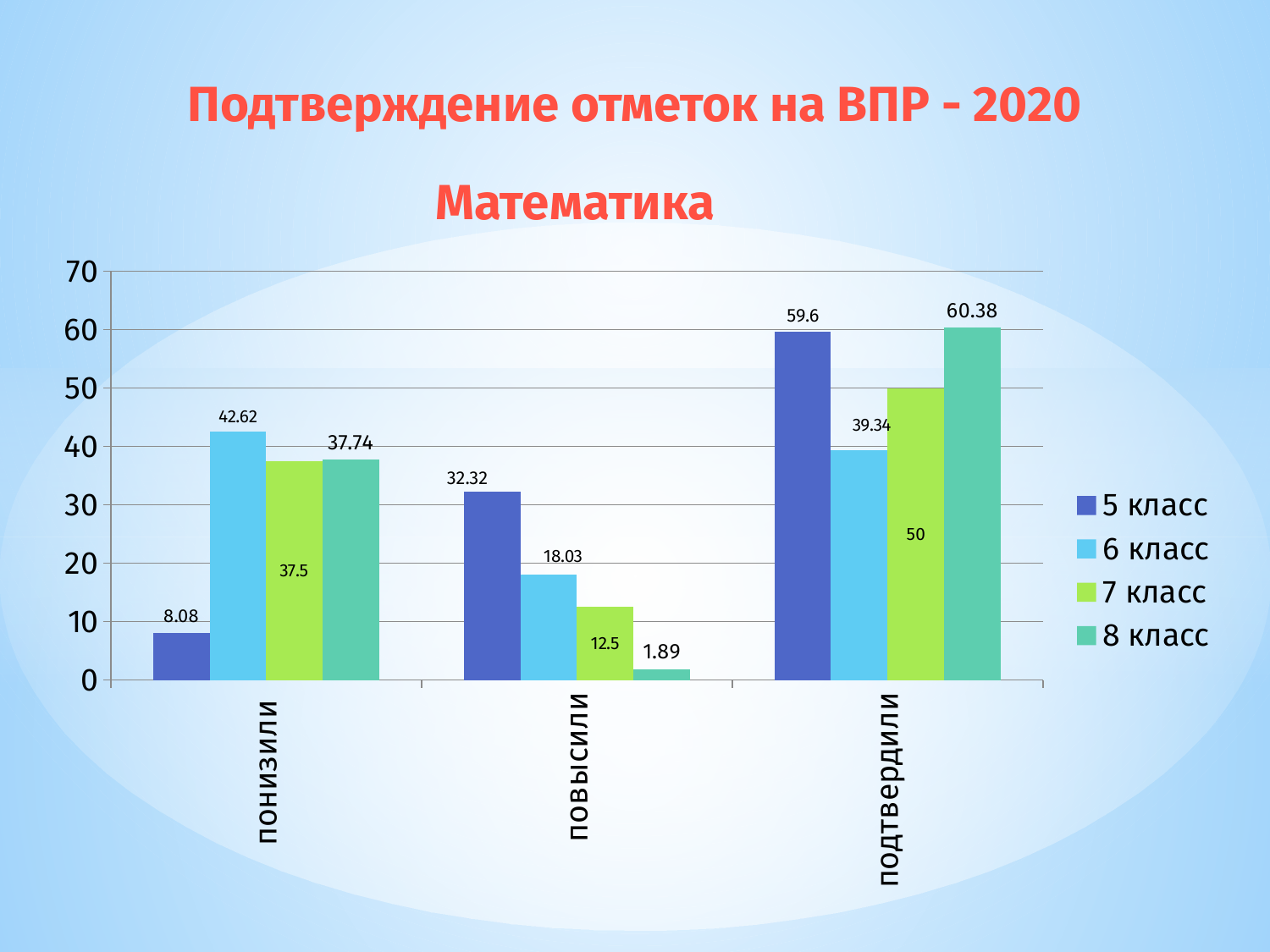

Подтверждение отметок на ВПР - 2020
Математика

### Chart

| Category | 5 класс | 6 класс | 7 класс | 8 класс |
|---|---|---|---|---|
| понизили  | 8.08 | 42.62 | 37.5 | 37.74 |
| повысили | 32.32 | 18.03 | 12.5 | 1.89 |
| подтвердили | 59.6 | 39.34 | 50.0 | 60.38 |